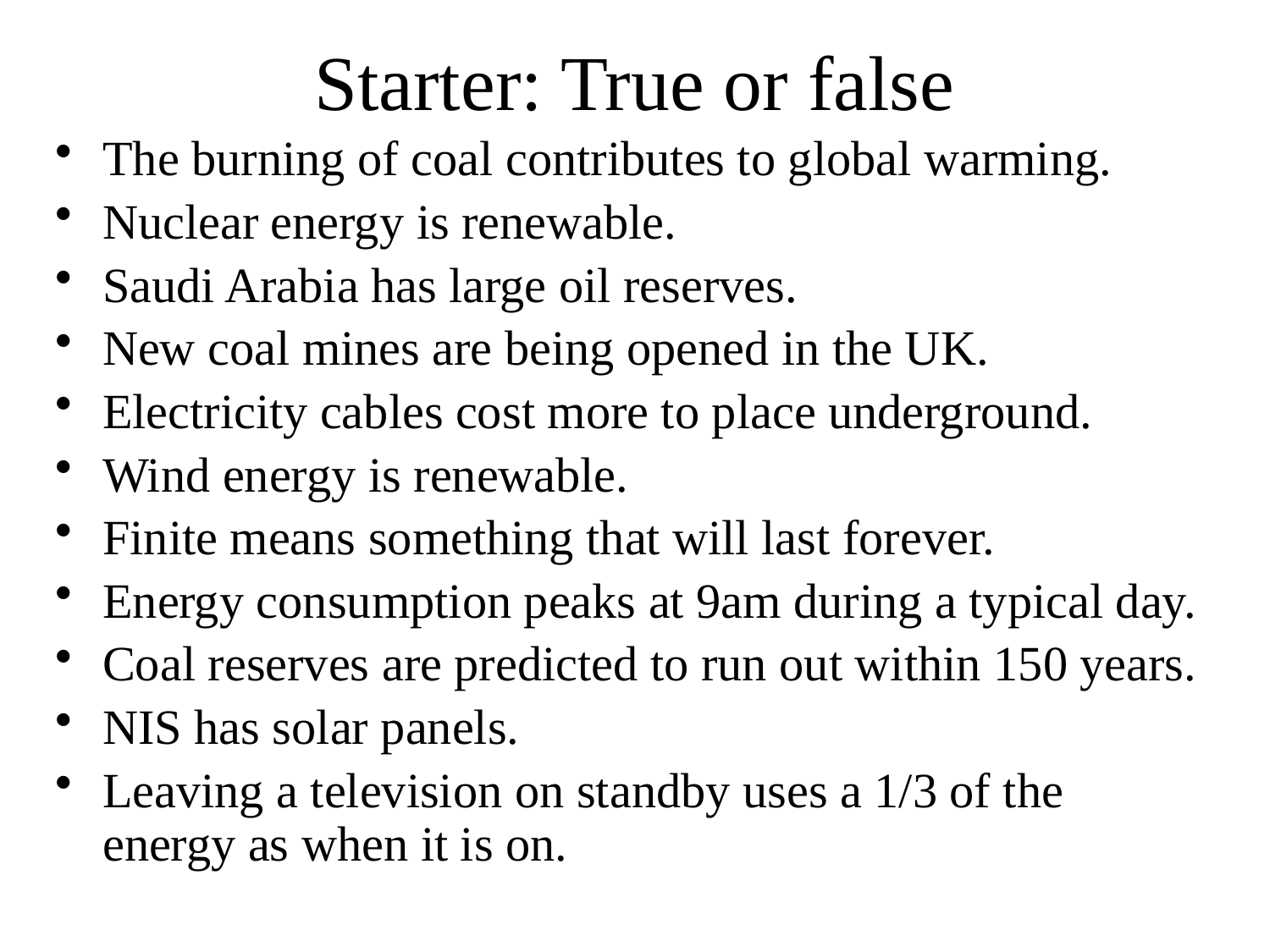

# Starter: True or false
The burning of coal contributes to global warming.
Nuclear energy is renewable.
Saudi Arabia has large oil reserves.
New coal mines are being opened in the UK.
Electricity cables cost more to place underground.
Wind energy is renewable.
Finite means something that will last forever.
Energy consumption peaks at 9am during a typical day.
Coal reserves are predicted to run out within 150 years.
NIS has solar panels.
Leaving a television on standby uses a 1/3 of the energy as when it is on.